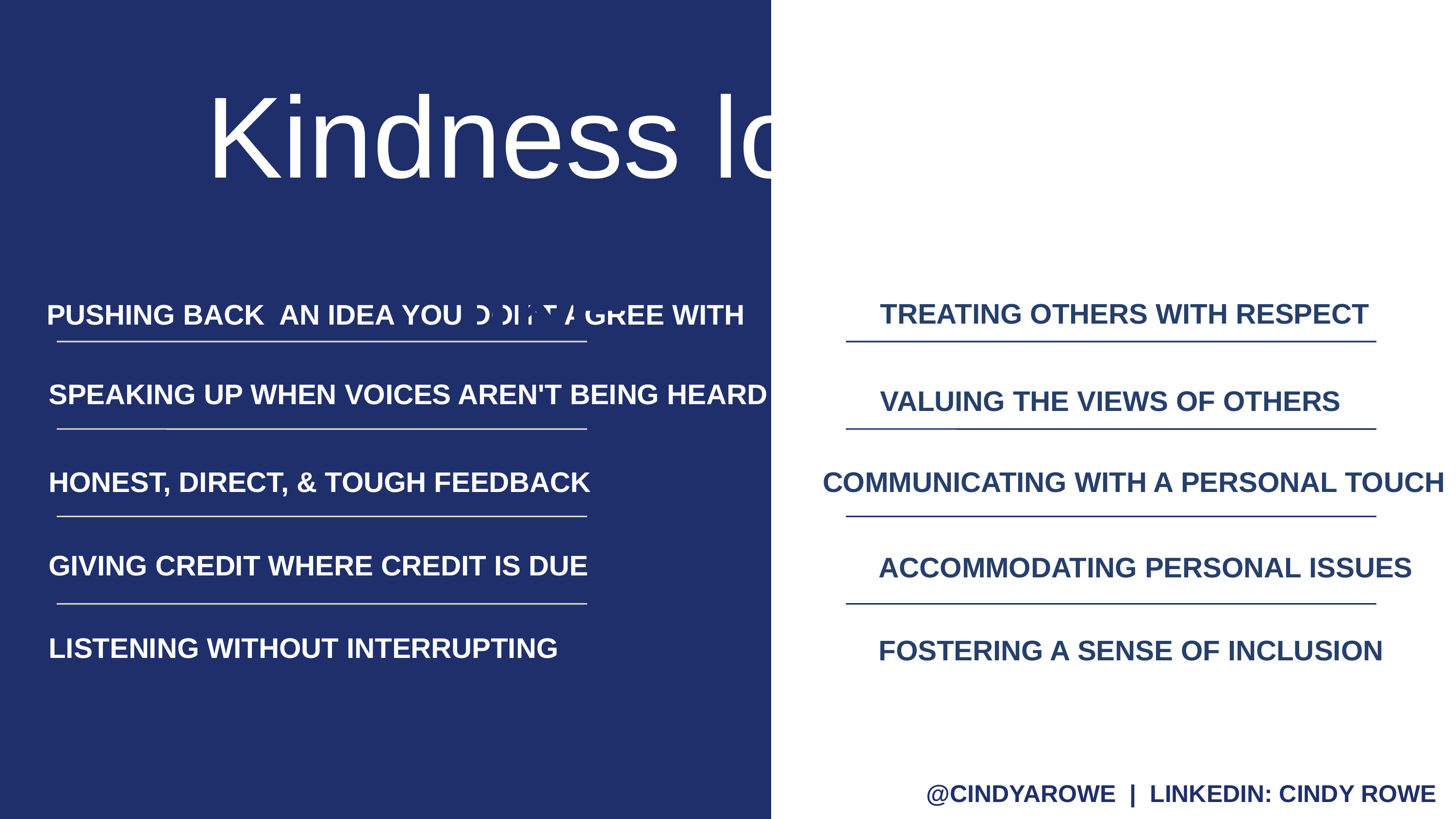

Kindness looks like...
TREATING OTHERS WITH RESPECT
PUSHING BACK  AN IDEA YOU DON'T AGREE WITH

SPEAKING UP WHEN VOICES AREN'T BEING HEARD
VALUING THE VIEWS OF OTHERS

HONEST, DIRECT, & TOUGH FEEDBACK
COMMUNICATING WITH A PERSONAL TOUCH

GIVING CREDIT WHERE CREDIT IS DUE
ACCOMMODATING PERSONAL ISSUES

LISTENING WITHOUT INTERRUPTING
FOSTERING A SENSE OF INCLUSION
@CINDYAROWE  |  LINKEDIN: CINDY ROWE